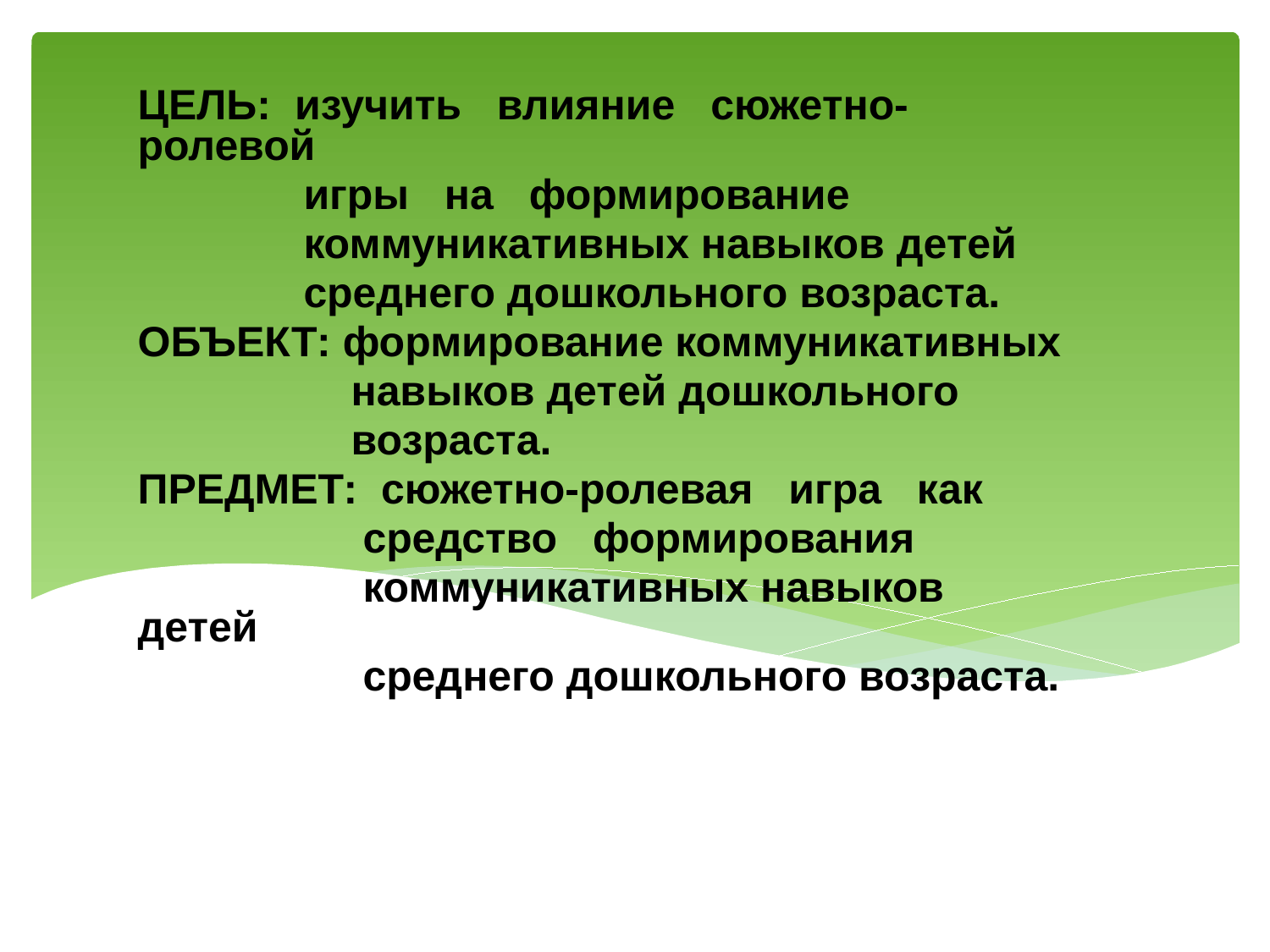

ЦЕЛЬ:  изучить   влияние   сюжетно-ролевой
              игры   на   формирование
              коммуникативных навыков детей
              среднего дошкольного возраста.
ОБЪЕКТ: формирование коммуникативных
                  навыков детей дошкольного
                  возраста.
ПРЕДМЕТ:  сюжетно-ролевая   игра   как
                   средство   формирования
                   коммуникативных навыков детей
                   среднего дошкольного возраста.

#